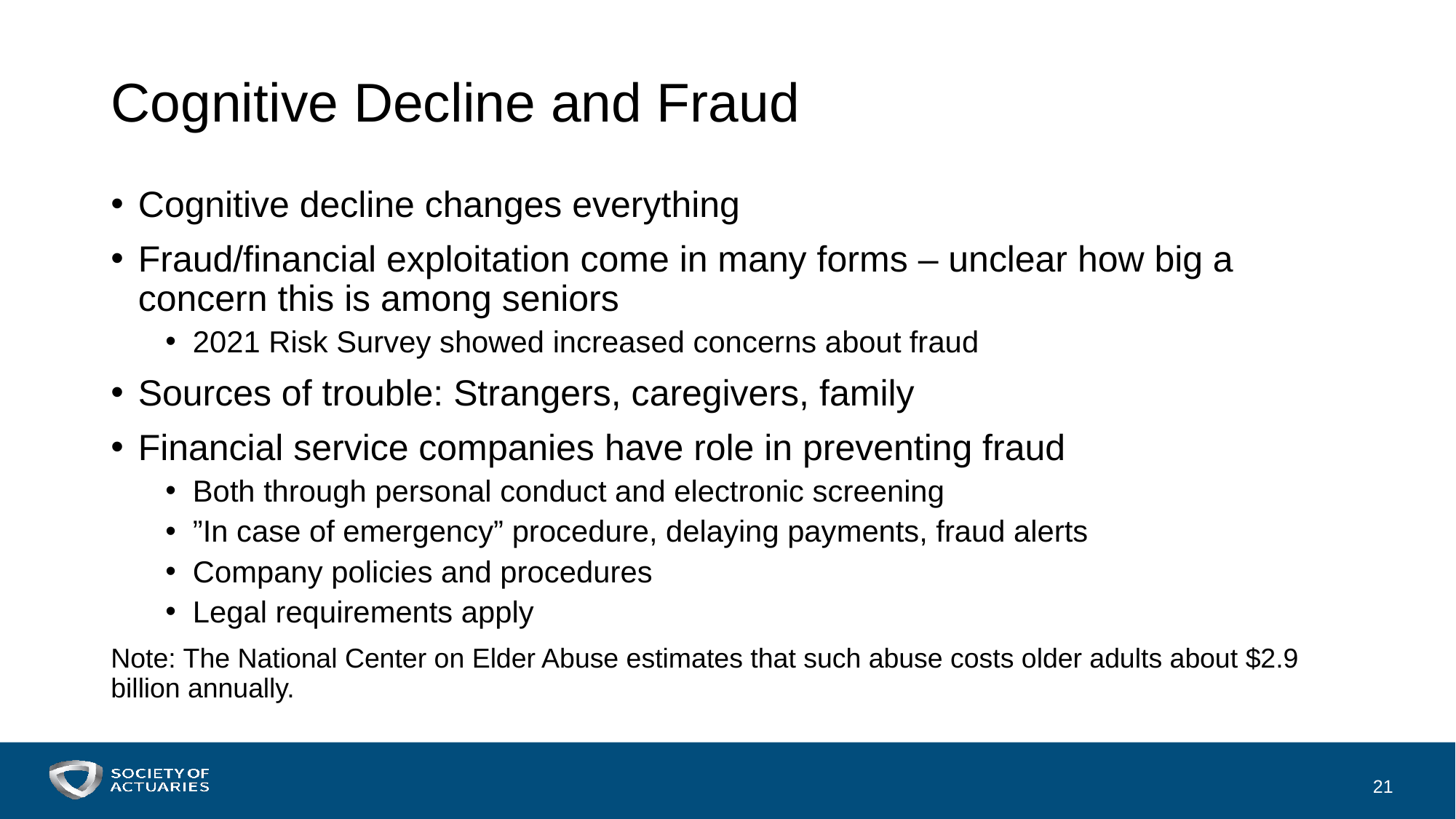

# Cognitive Decline and Fraud
Cognitive decline changes everything
Fraud/financial exploitation come in many forms – unclear how big a concern this is among seniors
2021 Risk Survey showed increased concerns about fraud
Sources of trouble: Strangers, caregivers, family
Financial service companies have role in preventing fraud
Both through personal conduct and electronic screening
”In case of emergency” procedure, delaying payments, fraud alerts
Company policies and procedures
Legal requirements apply
Note: The National Center on Elder Abuse estimates that such abuse costs older adults about $2.9 billion annually.

21